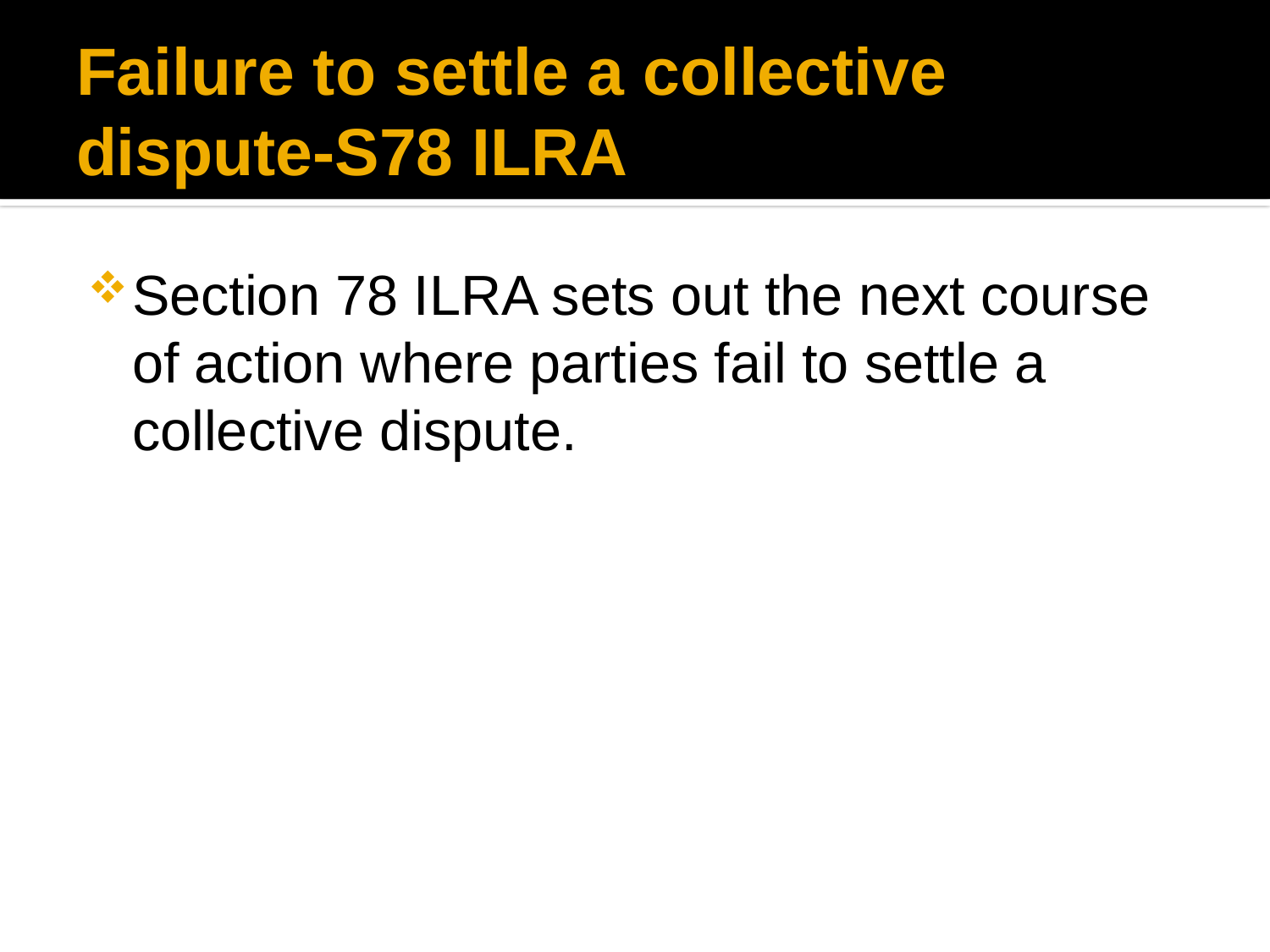

# Failure to settle a collective dispute-S78 ILRA
Section 78 ILRA sets out the next course of action where parties fail to settle a collective dispute.